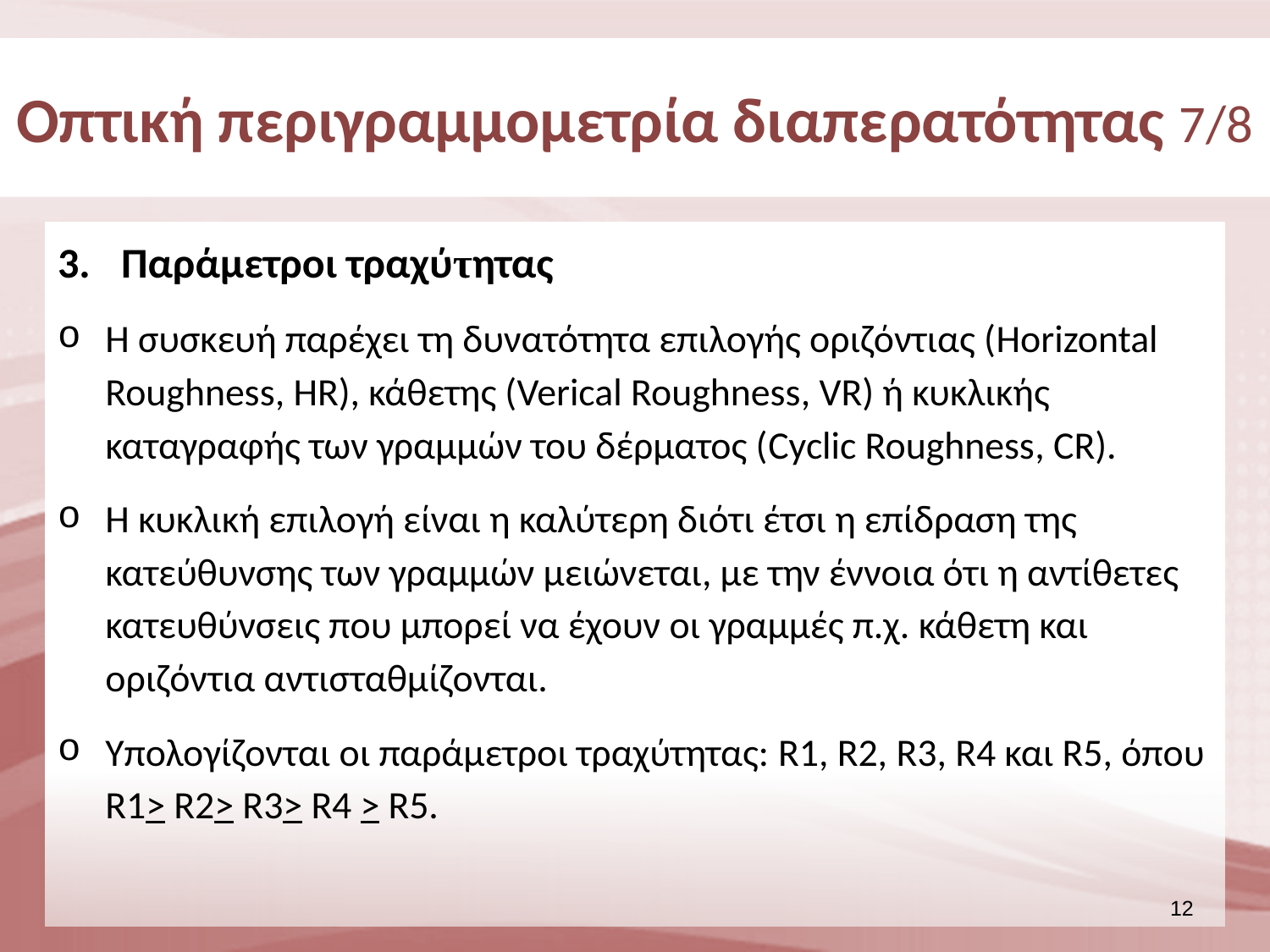

# Οπτική περιγραμμομετρία διαπερατότητας 7/8
Παράμετροι τραχύτητας
H συσκευή παρέχει τη δυνατότητα επιλογής οριζόντιας (Horizontal Roughness, HR), κάθετης (Verical Roughness, VR) ή κυκλικής καταγραφής των γραμμών του δέρματος (Cyclic Roughness, CR).
Η κυκλική επιλογή είναι η καλύτερη διότι έτσι η επίδραση της κατεύθυνσης των γραμμών μειώνεται, με την έννοια ότι η αντίθετες κατευθύνσεις που μπορεί να έχουν οι γραμμές π.χ. κάθετη και οριζόντια αντισταθμίζονται.
Υπολογίζονται οι παράμετροι τραχύτητας: R1, R2, R3, R4 και R5, όπου R1> R2> R3> R4 > R5.
12